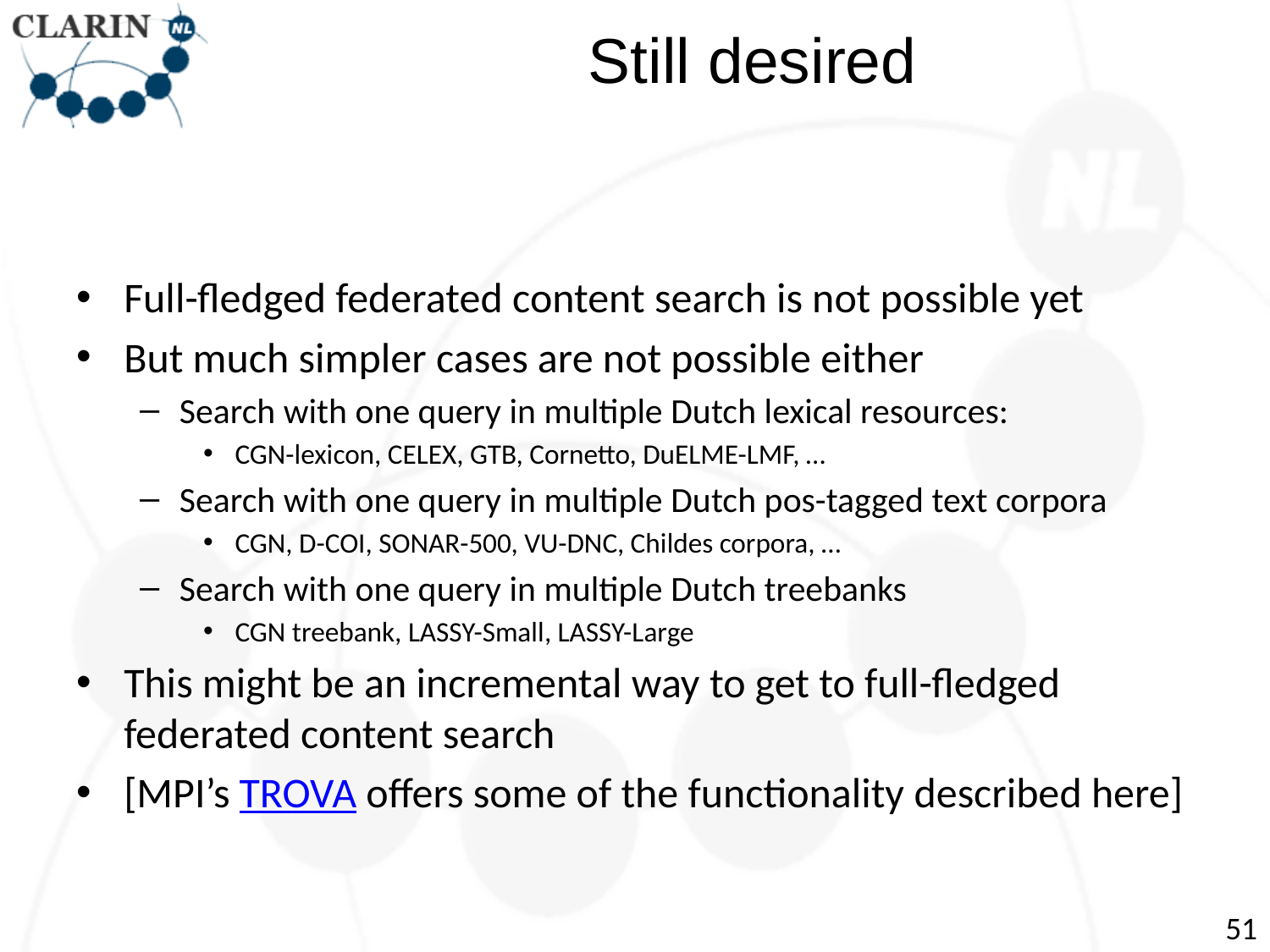

# Still desired
Full-fledged federated content search is not possible yet
But much simpler cases are not possible either
Search with one query in multiple Dutch lexical resources:
CGN-lexicon, CELEX, GTB, Cornetto, DuELME-LMF, …
Search with one query in multiple Dutch pos-tagged text corpora
CGN, D-COI, SONAR-500, VU-DNC, Childes corpora, …
Search with one query in multiple Dutch treebanks
CGN treebank, LASSY-Small, LASSY-Large
This might be an incremental way to get to full-fledged federated content search
[MPI’s TROVA offers some of the functionality described here]

51